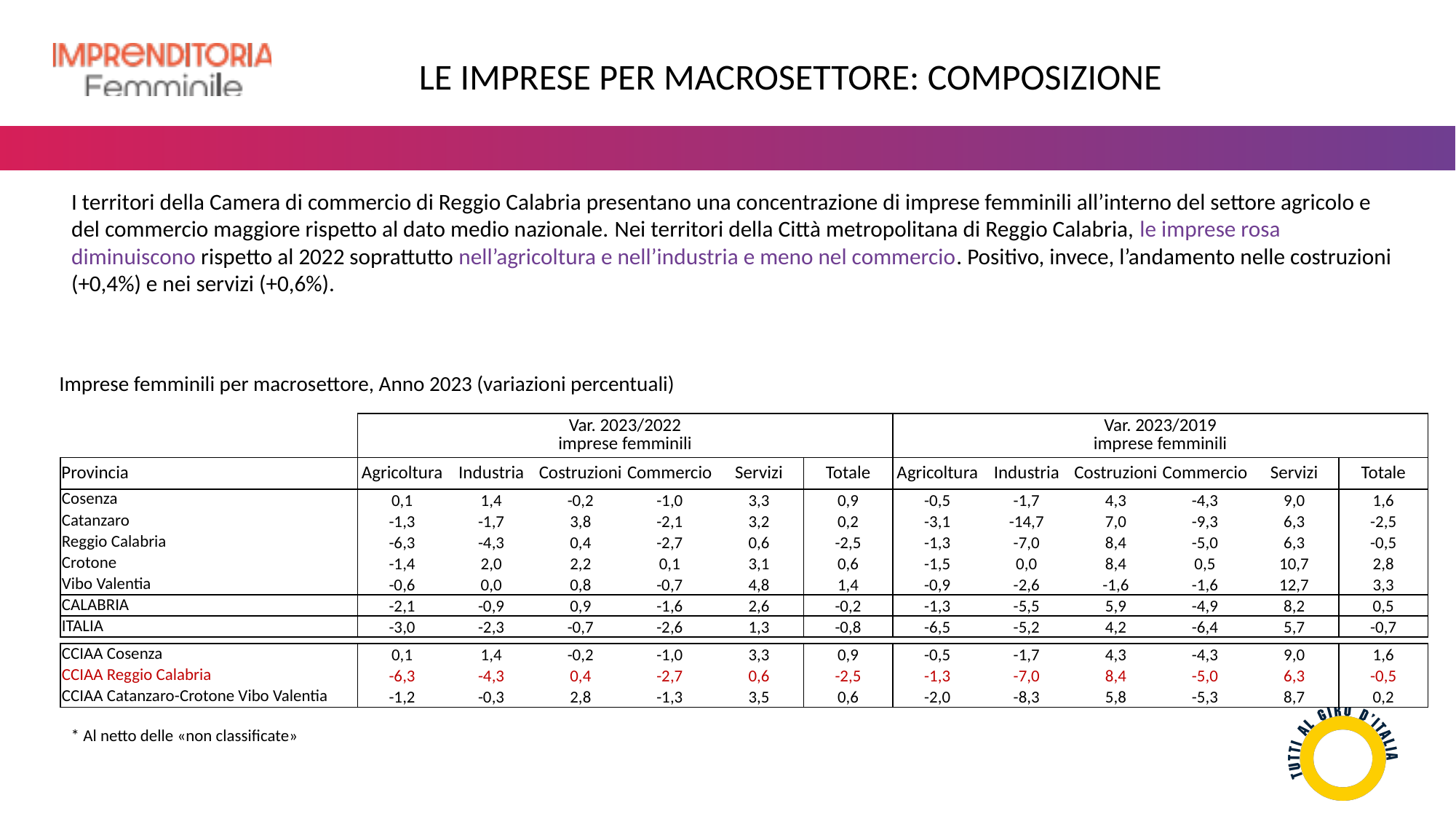

LE IMPRESE PER MACROSETTORE: COMPOSIZIONE
I territori della Camera di commercio di Reggio Calabria presentano una concentrazione di imprese femminili all’interno del settore agricolo e del commercio maggiore rispetto al dato medio nazionale. Nei territori della Città metropolitana di Reggio Calabria, le imprese rosa diminuiscono rispetto al 2022 soprattutto nell’agricoltura e nell’industria e meno nel commercio. Positivo, invece, l’andamento nelle costruzioni (+0,4%) e nei servizi (+0,6%).

Imprese femminili per macrosettore, Anno 2023 (variazioni percentuali)
|  | Var. 2023/2022 imprese femminili |  | Attive |  |  |  | Var. 2023/2019 imprese femminili |  |  |  |  |  |
| --- | --- | --- | --- | --- | --- | --- | --- | --- | --- | --- | --- | --- |
| Provincia | Agricoltura | Industria | Costruzioni | Commercio | Servizi | Totale | Agricoltura | Industria | Costruzioni | Commercio | Servizi | Totale |
| Cosenza | 0,1 | 1,4 | -0,2 | -1,0 | 3,3 | 0,9 | -0,5 | -1,7 | 4,3 | -4,3 | 9,0 | 1,6 |
| Catanzaro | -1,3 | -1,7 | 3,8 | -2,1 | 3,2 | 0,2 | -3,1 | -14,7 | 7,0 | -9,3 | 6,3 | -2,5 |
| Reggio Calabria | -6,3 | -4,3 | 0,4 | -2,7 | 0,6 | -2,5 | -1,3 | -7,0 | 8,4 | -5,0 | 6,3 | -0,5 |
| Crotone | -1,4 | 2,0 | 2,2 | 0,1 | 3,1 | 0,6 | -1,5 | 0,0 | 8,4 | 0,5 | 10,7 | 2,8 |
| Vibo Valentia | -0,6 | 0,0 | 0,8 | -0,7 | 4,8 | 1,4 | -0,9 | -2,6 | -1,6 | -1,6 | 12,7 | 3,3 |
| CALABRIA | -2,1 | -0,9 | 0,9 | -1,6 | 2,6 | -0,2 | -1,3 | -5,5 | 5,9 | -4,9 | 8,2 | 0,5 |
| ITALIA | -3,0 | -2,3 | -0,7 | -2,6 | 1,3 | -0,8 | -6,5 | -5,2 | 4,2 | -6,4 | 5,7 | -0,7 |
|  |  |  |  |  |  |  |  |  |  |  |  |  |
| CCIAA Cosenza | 0,1 | 1,4 | -0,2 | -1,0 | 3,3 | 0,9 | -0,5 | -1,7 | 4,3 | -4,3 | 9,0 | 1,6 |
| CCIAA Reggio Calabria | -6,3 | -4,3 | 0,4 | -2,7 | 0,6 | -2,5 | -1,3 | -7,0 | 8,4 | -5,0 | 6,3 | -0,5 |
| CCIAA Catanzaro-Crotone Vibo Valentia | -1,2 | -0,3 | 2,8 | -1,3 | 3,5 | 0,6 | -2,0 | -8,3 | 5,8 | -5,3 | 8,7 | 0,2 |
* Al netto delle «non classificate»